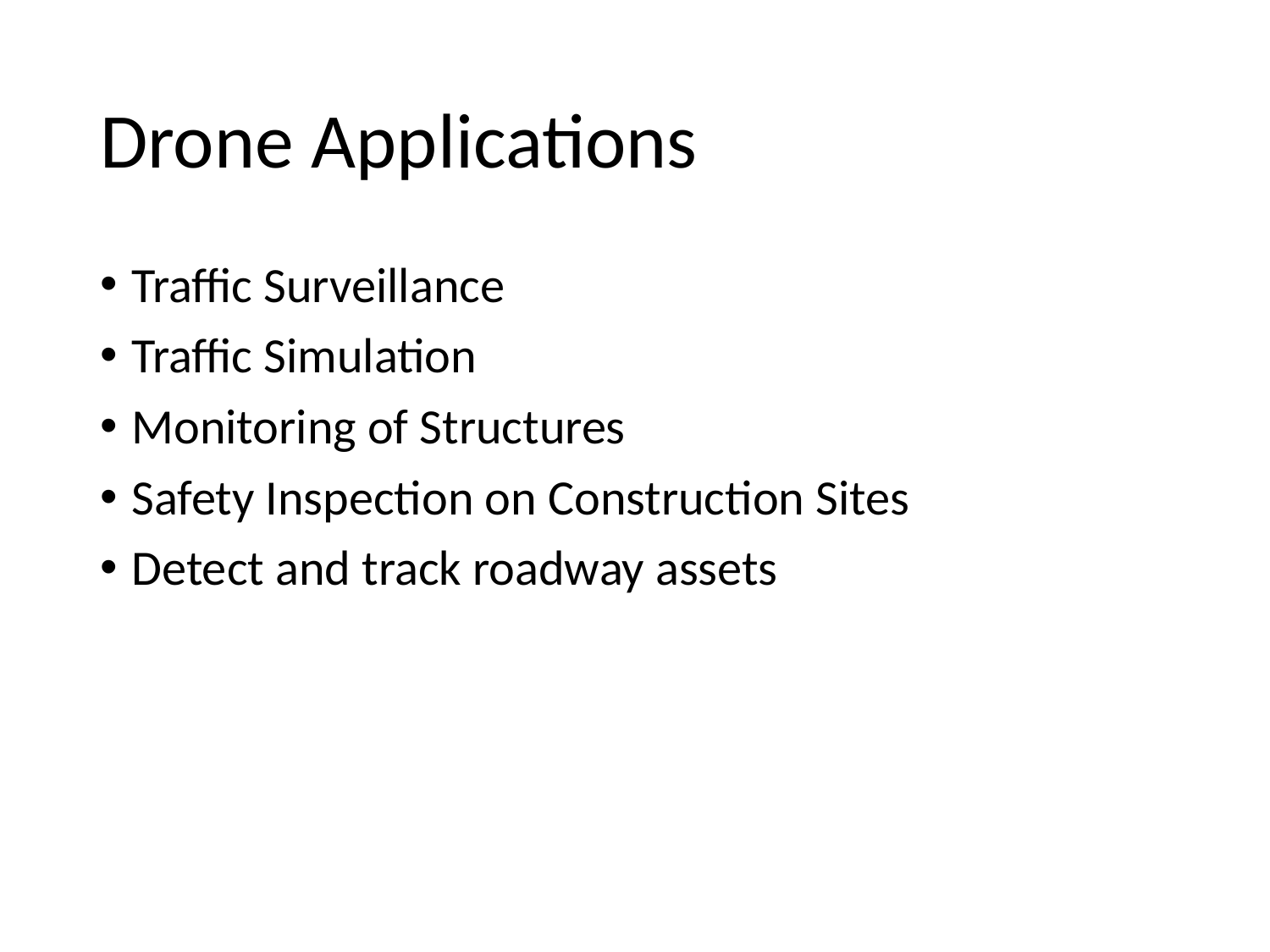

# Drone Applications
Traffic Surveillance
Traffic Simulation
Monitoring of Structures
Safety Inspection on Construction Sites
Detect and track roadway assets